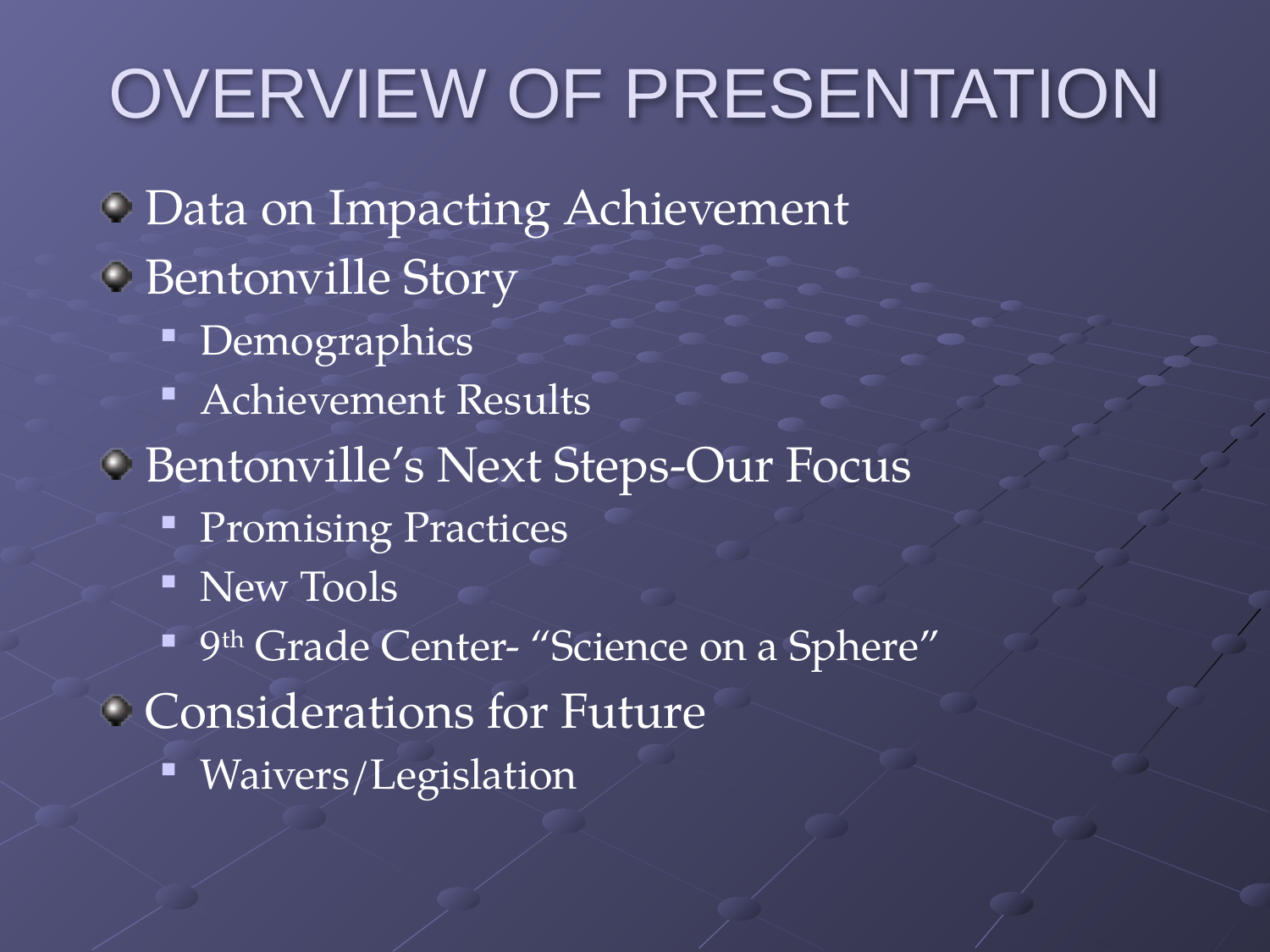

# OVERVIEW OF PRESENTATION
Data on Impacting Achievement
Bentonville Story
Demographics
Achievement Results
Bentonville’s Next Steps-Our Focus
Promising Practices
New Tools
9th Grade Center- “Science on a Sphere”
Considerations for Future
Waivers/Legislation